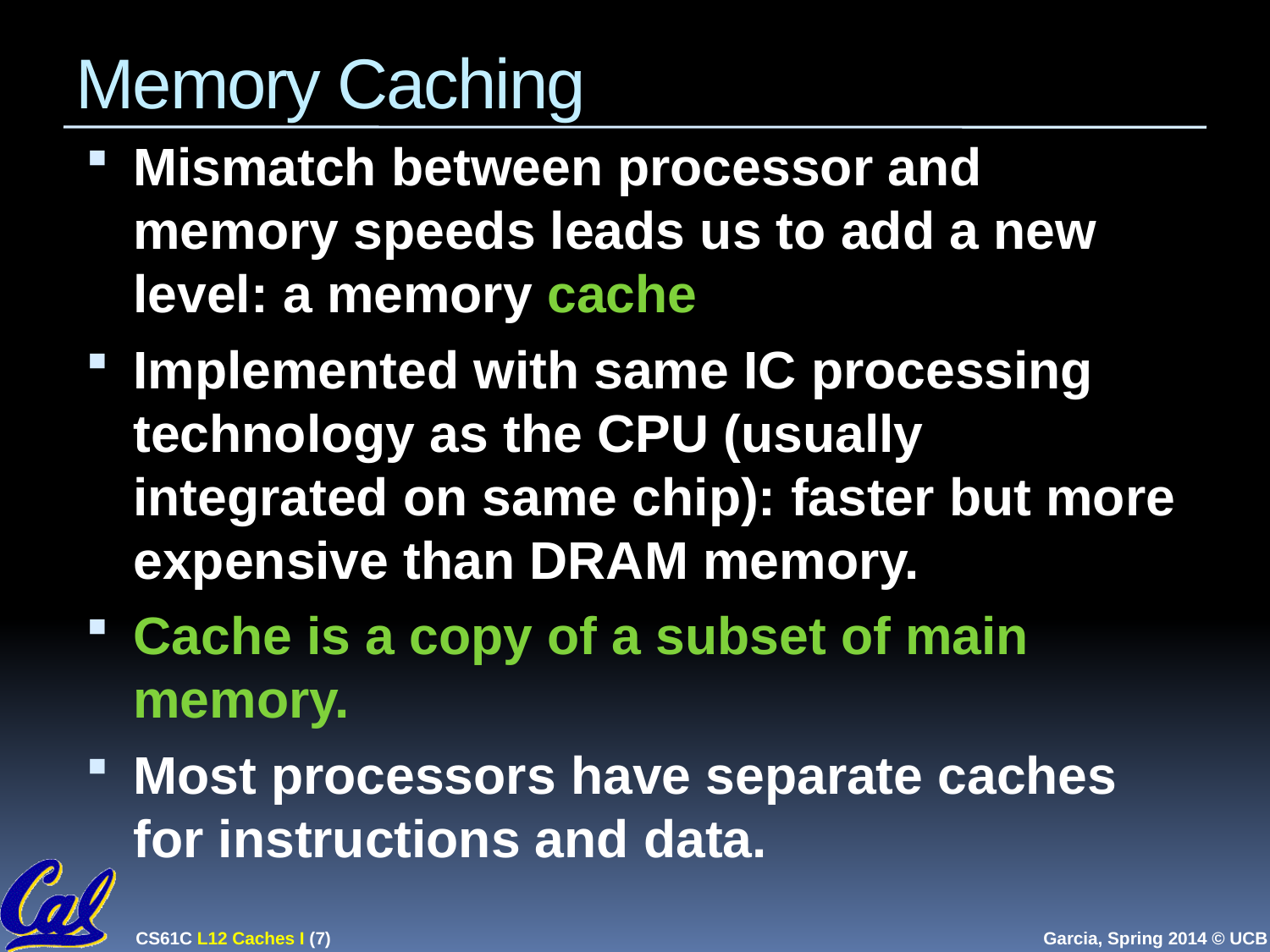

# Memory Caching
Mismatch between processor and memory speeds leads us to add a new level: a memory cache
Implemented with same IC processing technology as the CPU (usually integrated on same chip): faster but more expensive than DRAM memory.
Cache is a copy of a subset of main memory.
Most processors have separate caches for instructions and data.